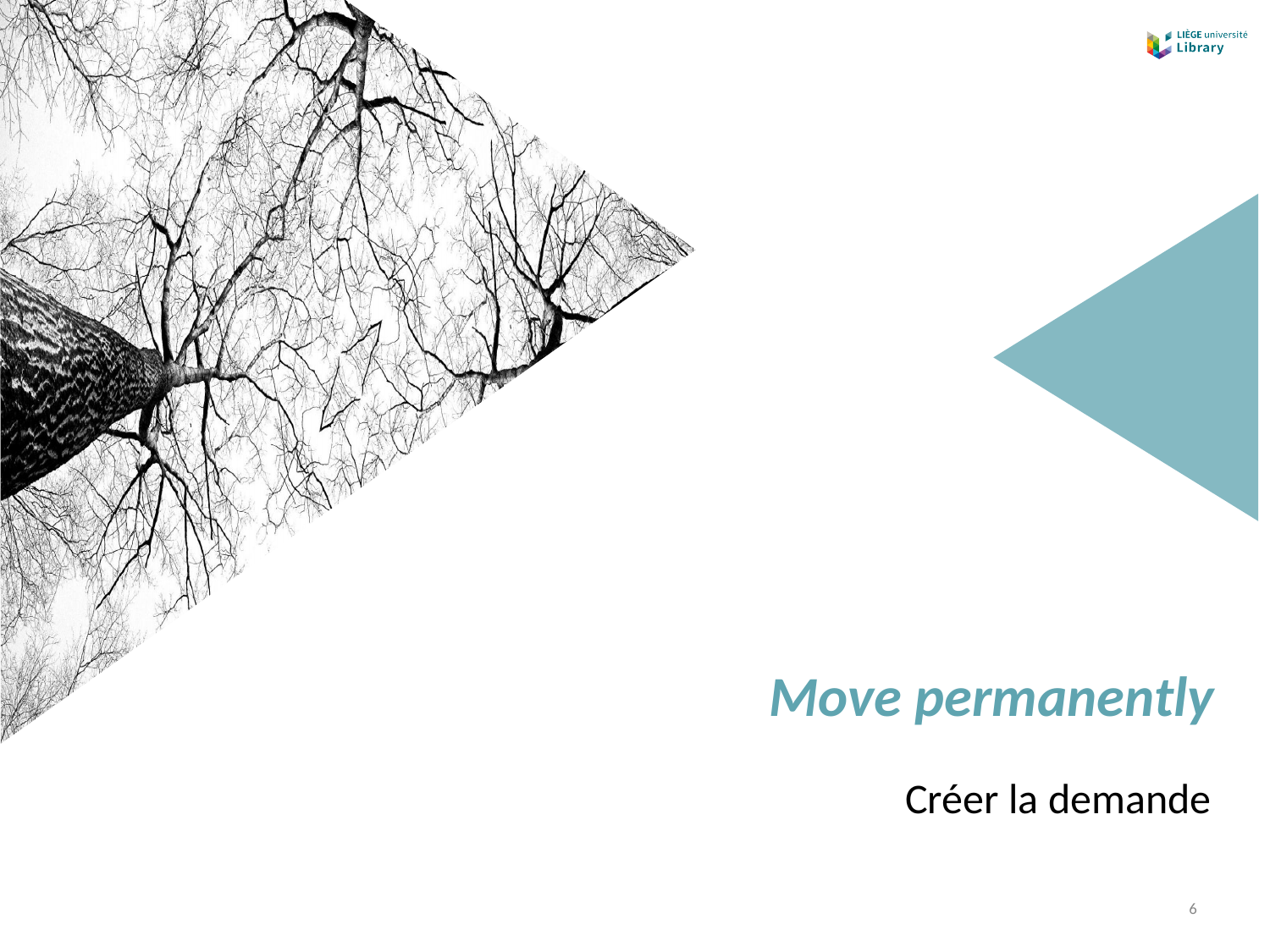

# Move permanently
Créer la demande
6